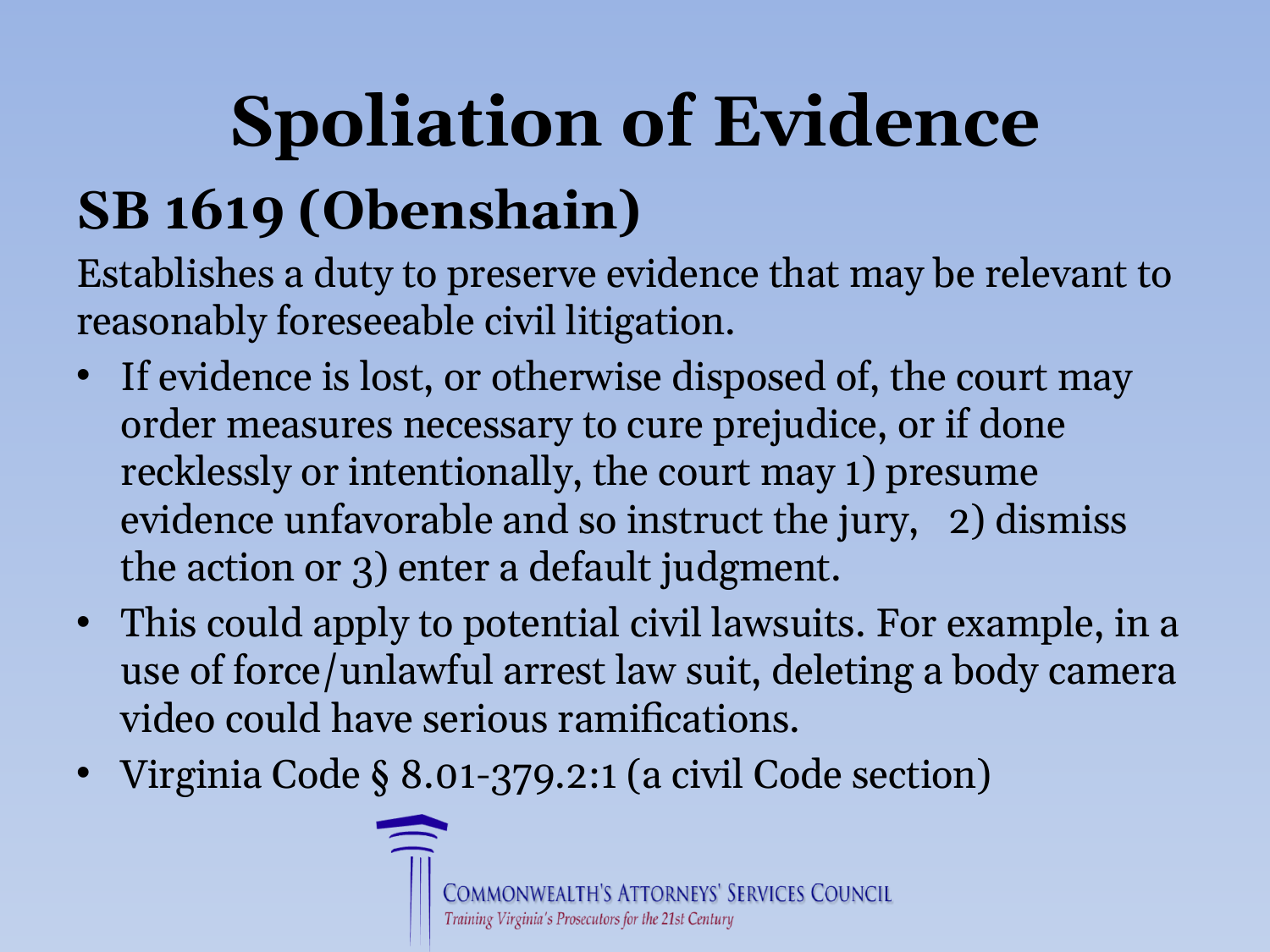

# Spoliation of Evidence
SB 1619 (Obenshain)
Establishes a duty to preserve evidence that may be relevant to reasonably foreseeable civil litigation.
If evidence is lost, or otherwise disposed of, the court may order measures necessary to cure prejudice, or if done recklessly or intentionally, the court may 1) presume evidence unfavorable and so instruct the jury,   2) dismiss the action or 3) enter a default judgment.
This could apply to potential civil lawsuits. For example, in a use of force/unlawful arrest law suit, deleting a body camera video could have serious ramifications.
Virginia Code § 8.01-379.2:1 (a civil Code section)